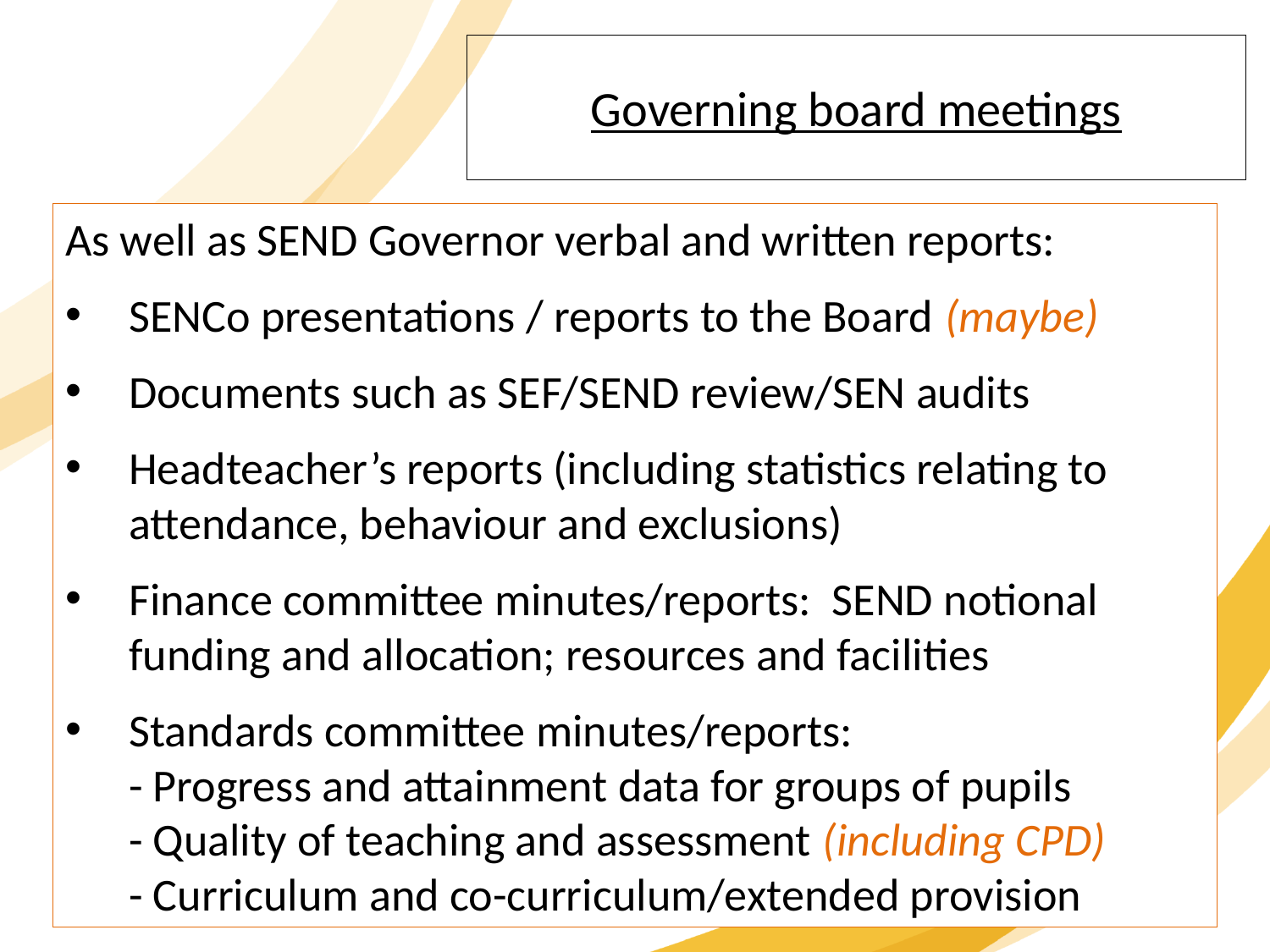

Governing board meetings
As well as SEND Governor verbal and written reports:
SENCo presentations / reports to the Board (maybe)
Documents such as SEF/SEND review/SEN audits
Headteacher’s reports (including statistics relating to attendance, behaviour and exclusions)
Finance committee minutes/reports:  SEND notional funding and allocation; resources and facilities
Standards committee minutes/reports:
- Progress and attainment data for groups of pupils
- Quality of teaching and assessment (including CPD)
- Curriculum and co-curriculum/extended provision